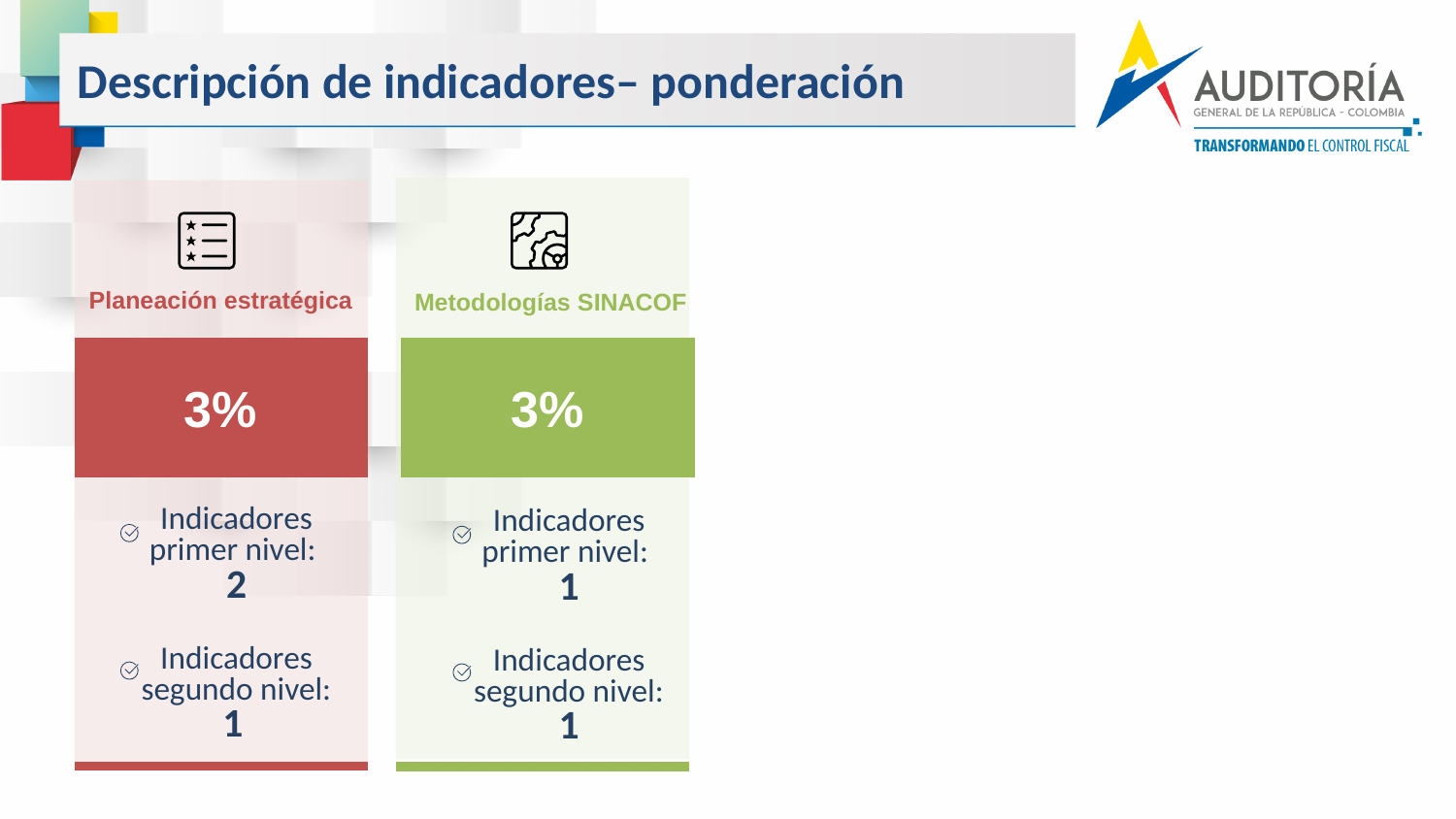

Descripción de indicadores– ponderación

Planeación estratégica
Metodologías SINACOF

3%
3%
Indicadores primer nivel:
2
Indicadores primer nivel:
1

Indicadores segundo nivel:
1
Indicadores segundo nivel:
1